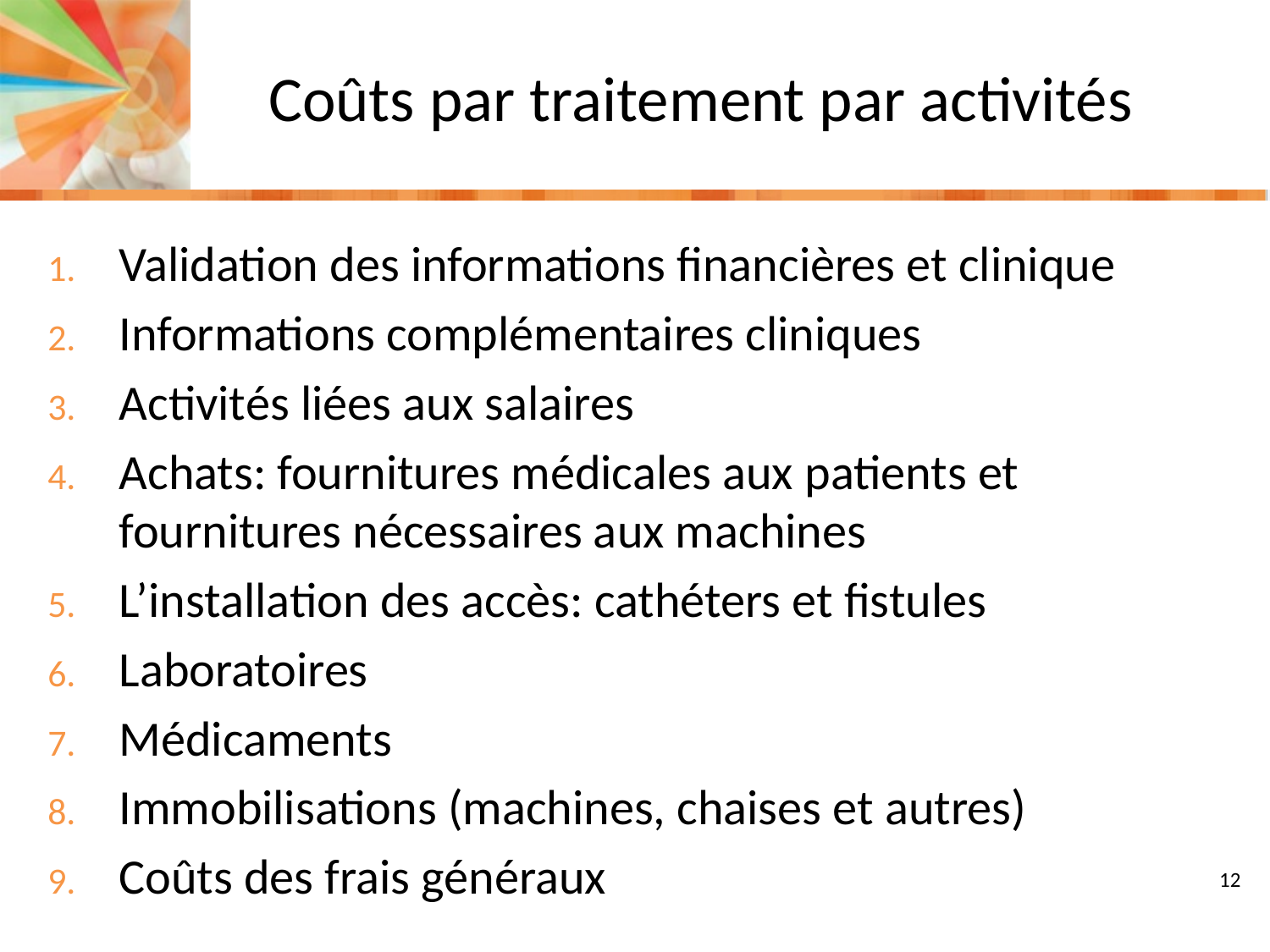

# Coûts par traitement par activités
Validation des informations financières et clinique
Informations complémentaires cliniques
Activités liées aux salaires
Achats: fournitures médicales aux patients et fournitures nécessaires aux machines
L’installation des accès: cathéters et fistules
Laboratoires
Médicaments
Immobilisations (machines, chaises et autres)
Coûts des frais généraux

12